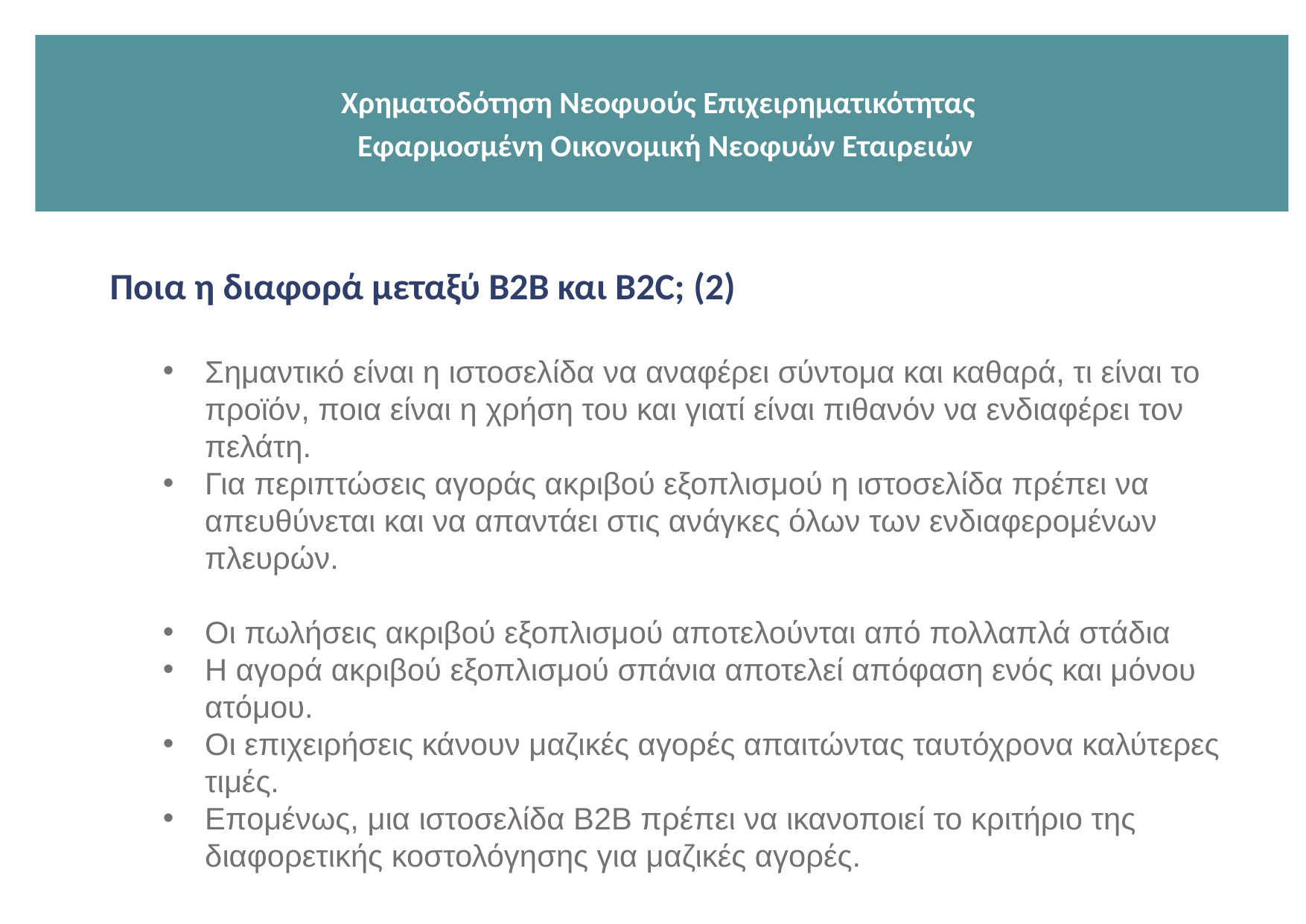

Χρηματοδότηση Νεοφυούς Επιχειρηματικότητας
 Εφαρμοσμένη Οικονομική Νεοφυών Εταιρειών

Ποια η διαφορά μεταξύ B2B και Β2C; (2)

Σημαντικό είναι η ιστοσελίδα να αναφέρει σύντομα και καθαρά, τι είναι το προϊόν, ποια είναι η χρήση του και γιατί είναι πιθανόν να ενδιαφέρει τον πελάτη.
Για περιπτώσεις αγοράς ακριβού εξοπλισμού η ιστοσελίδα πρέπει να απευθύνεται και να απαντάει στις ανάγκες όλων των ενδιαφερομένων πλευρών.

Οι πωλήσεις ακριβού εξοπλισμού αποτελούνται από πολλαπλά στάδια
Η αγορά ακριβού εξοπλισμού σπάνια αποτελεί απόφαση ενός και μόνου ατόμου.
Οι επιχειρήσεις κάνουν μαζικές αγορές απαιτώντας ταυτόχρονα καλύτερες τιμές.
Επομένως, μια ιστοσελίδα B2B πρέπει να ικανοποιεί το κριτήριο της διαφορετικής κοστολόγησης για μαζικές αγορές.